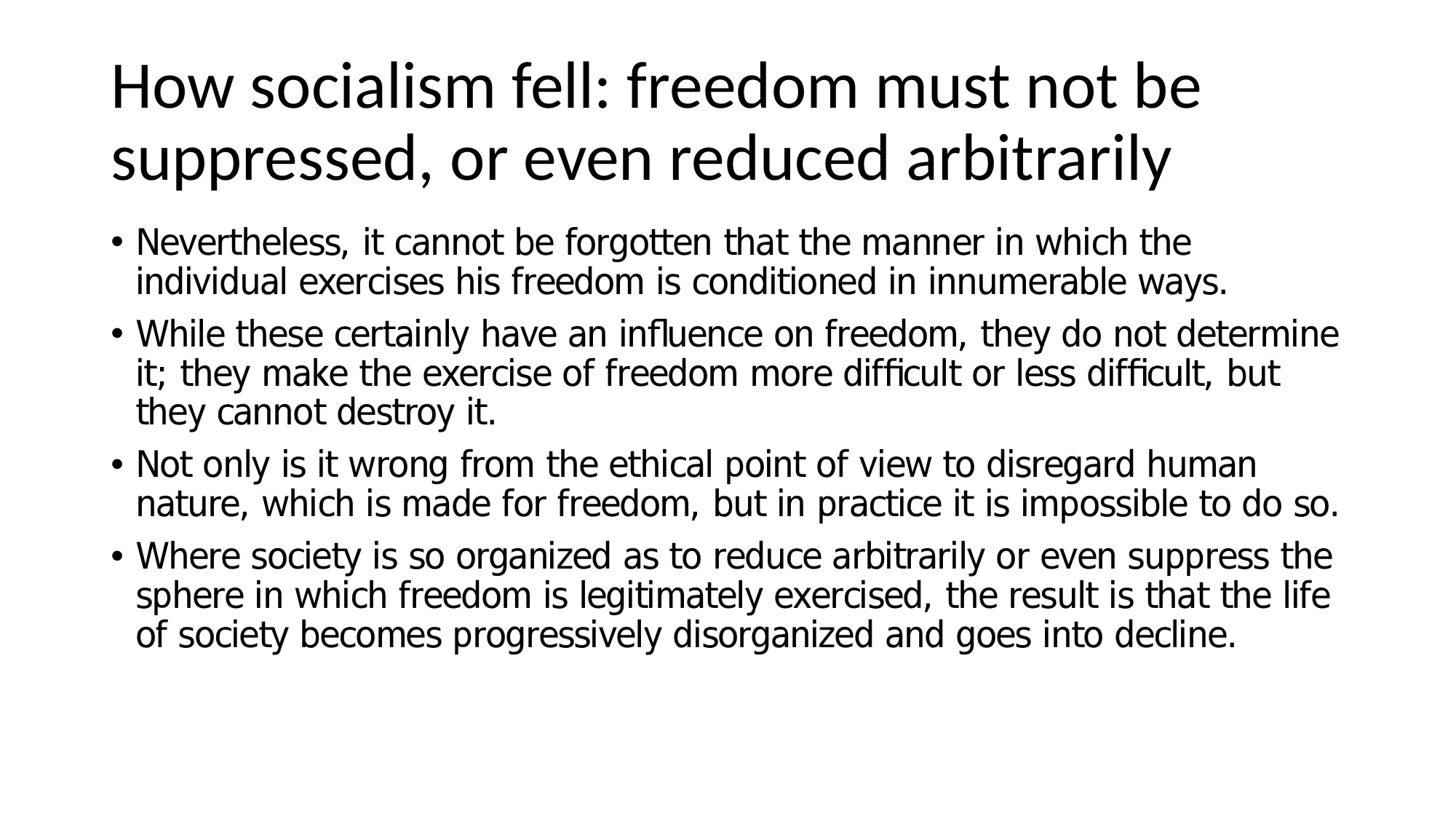

# How socialism fell: freedom must not be suppressed, or even reduced arbitrarily
Nevertheless, it cannot be forgotten that the manner in which the individual exercises his freedom is conditioned in innumerable ways.
While these certainly have an influence on freedom, they do not determine it; they make the exercise of freedom more difficult or less difficult, but they cannot destroy it.
Not only is it wrong from the ethical point of view to disregard human nature, which is made for freedom, but in practice it is impossible to do so.
Where society is so organized as to reduce arbitrarily or even suppress the sphere in which freedom is legitimately exercised, the result is that the life of society becomes progressively disorganized and goes into decline.